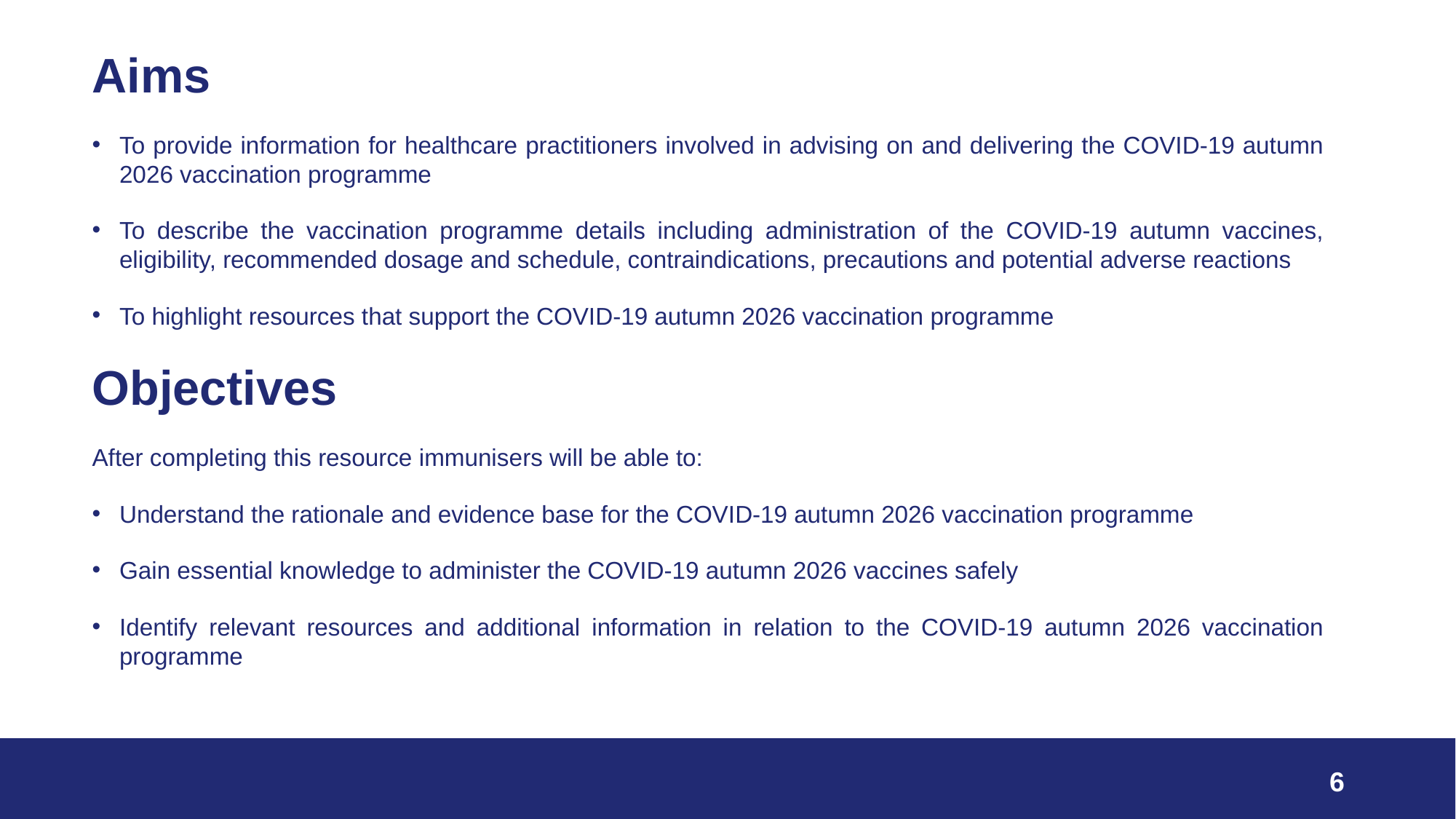

Aims
To provide information for healthcare practitioners involved in advising on and delivering the COVID-19 autumn 2026 vaccination programme
To describe the vaccination programme details including administration of the COVID-19 autumn vaccines, eligibility, recommended dosage and schedule, contraindications, precautions and potential adverse reactions
To highlight resources that support the COVID-19 autumn 2026 vaccination programme
Objectives
After completing this resource immunisers will be able to:
Understand the rationale and evidence base for the COVID-19 autumn 2026 vaccination programme
Gain essential knowledge to administer the COVID-19 autumn 2026 vaccines safely
Identify relevant resources and additional information in relation to the COVID-19 autumn 2026 vaccination programme

6